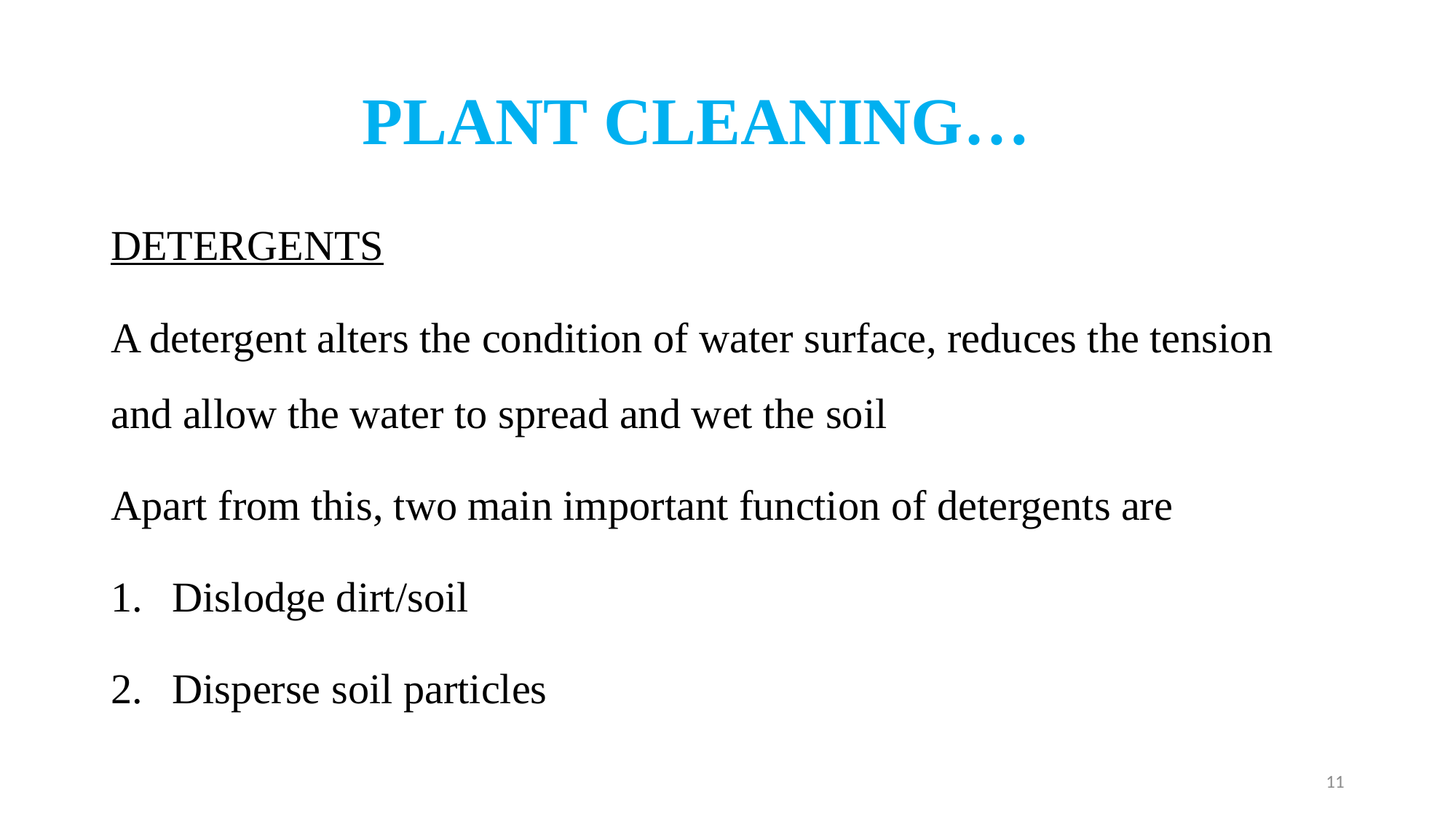

# PLANT CLEANING…
DETERGENTS
A detergent alters the condition of water surface, reduces the tension and allow the water to spread and wet the soil
Apart from this, two main important function of detergents are
Dislodge dirt/soil
Disperse soil particles

11